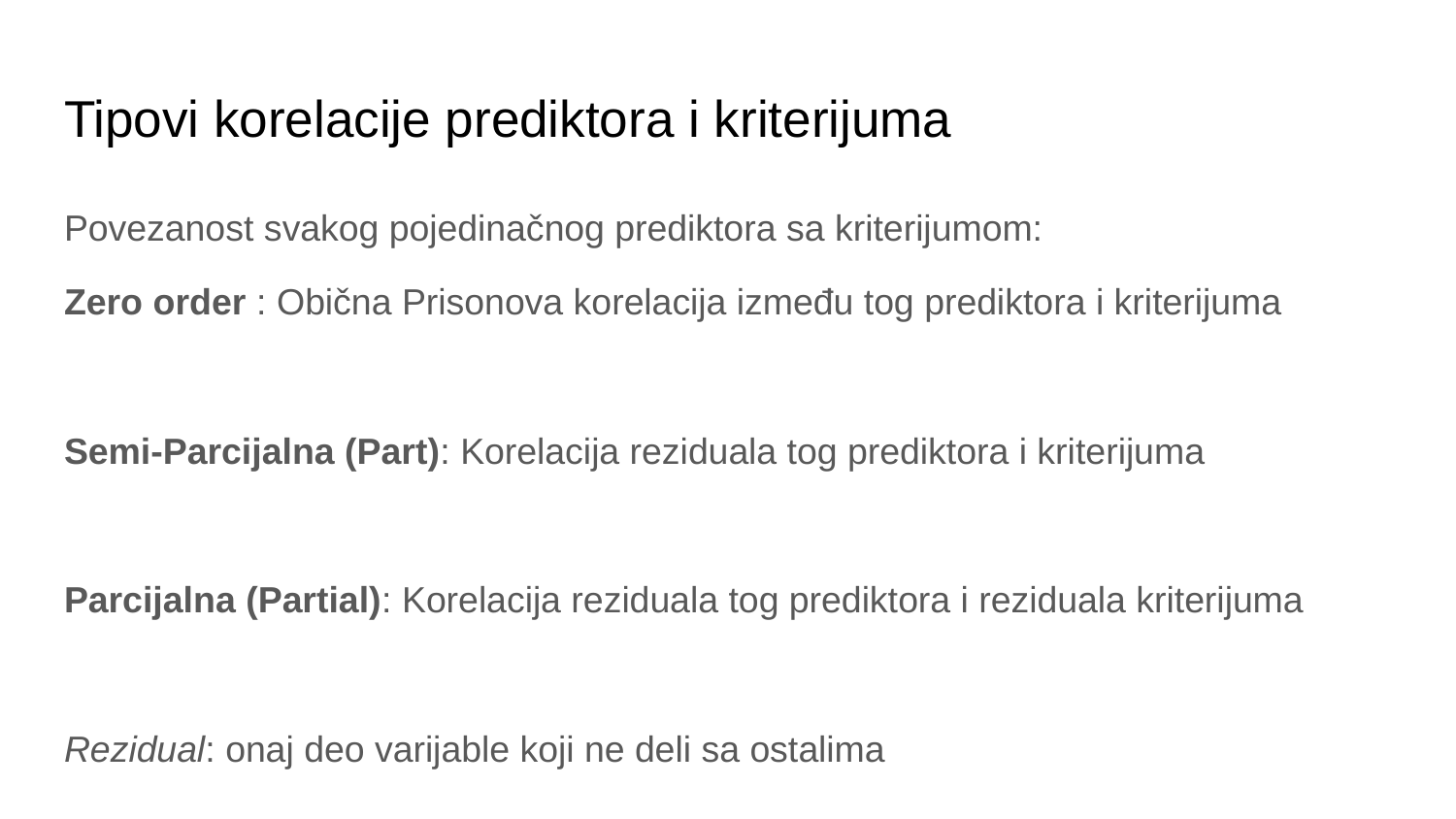

# Tipovi korelacije prediktora i kriterijuma
Povezanost svakog pojedinačnog prediktora sa kriterijumom:
Zero order : Obična Prisonova korelacija između tog prediktora i kriterijuma

Semi-Parcijalna (Part): Korelacija reziduala tog prediktora i kriterijuma

Parcijalna (Partial): Korelacija reziduala tog prediktora i reziduala kriterijuma

Rezidual: onaj deo varijable koji ne deli sa ostalima